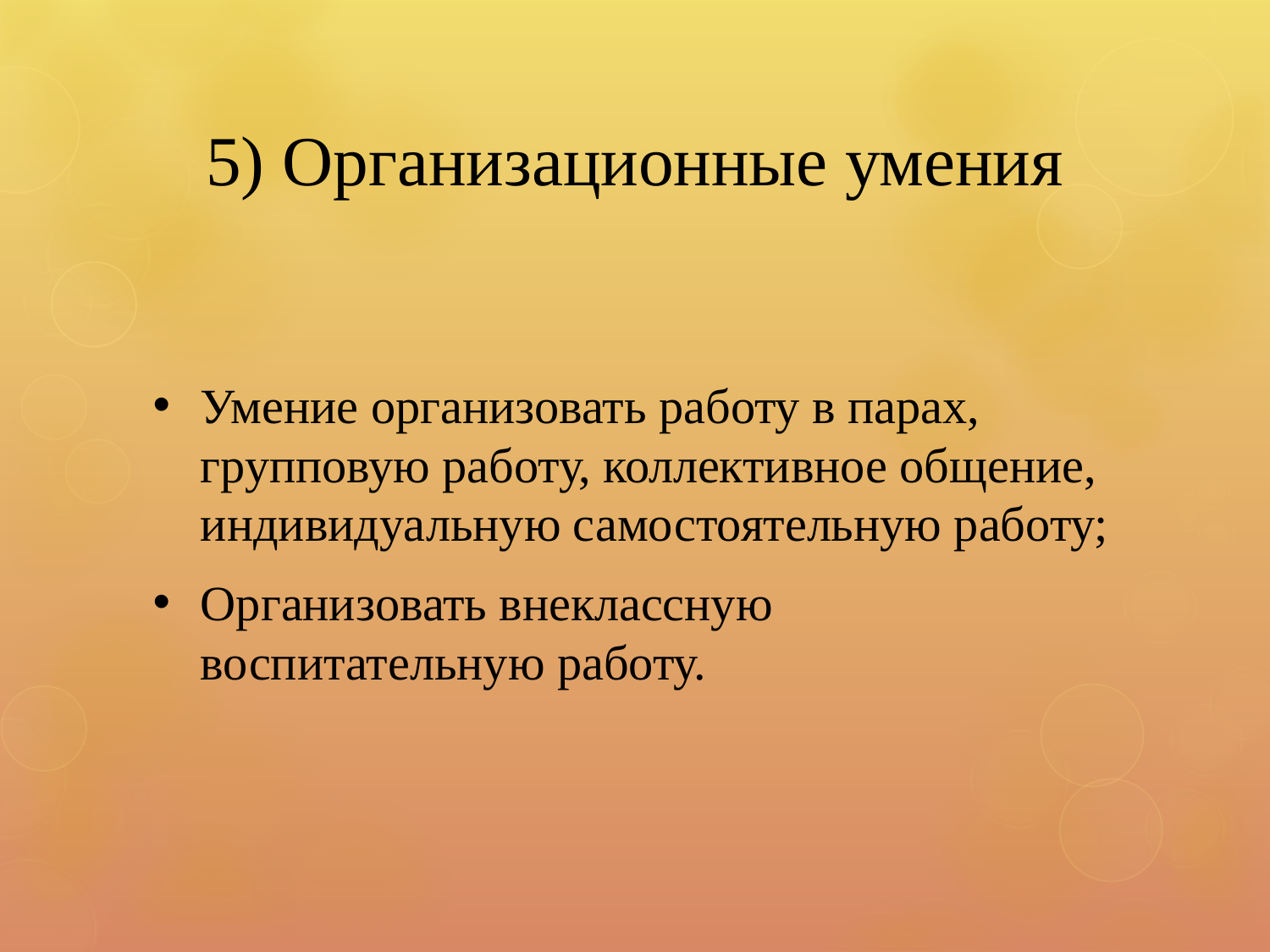

# 5) Организационные умения
Умение организовать работу в парах, групповую работу, коллективное общение, индивидуальную самостоятельную работу;
Организовать внеклассную воспитательную работу.